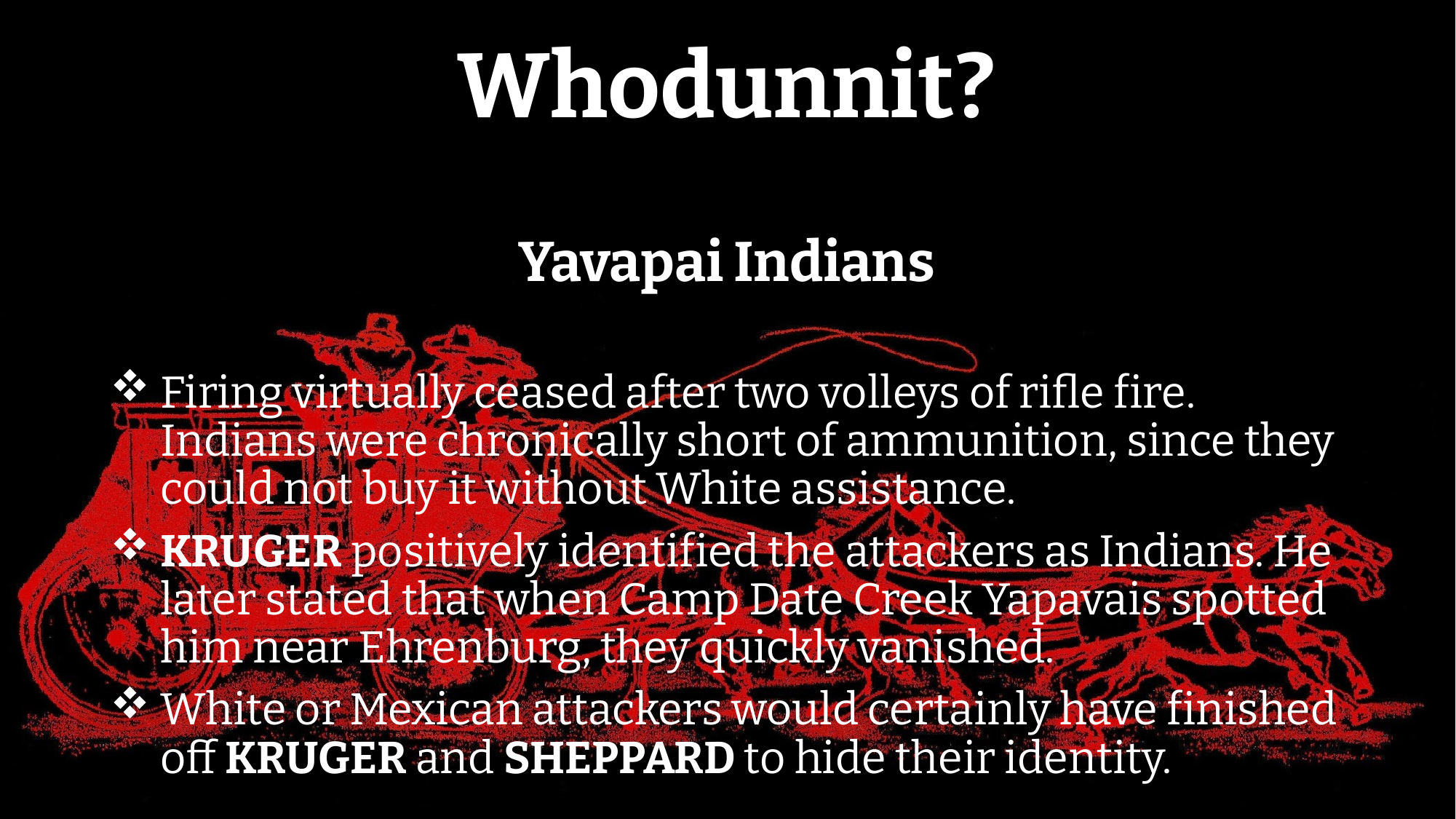

# Whodunnit?
Yavapai Indians

Firing virtually ceased after two volleys of rifle fire.  Indians were chronically short of ammunition, since they could not buy it without White assistance.
KRUGER positively identified the attackers as Indians. He later stated that when Camp Date Creek Yapavais spotted him near Ehrenburg, they quickly vanished.
White or Mexican attackers would certainly have finished off KRUGER and SHEPPARD to hide their identity.